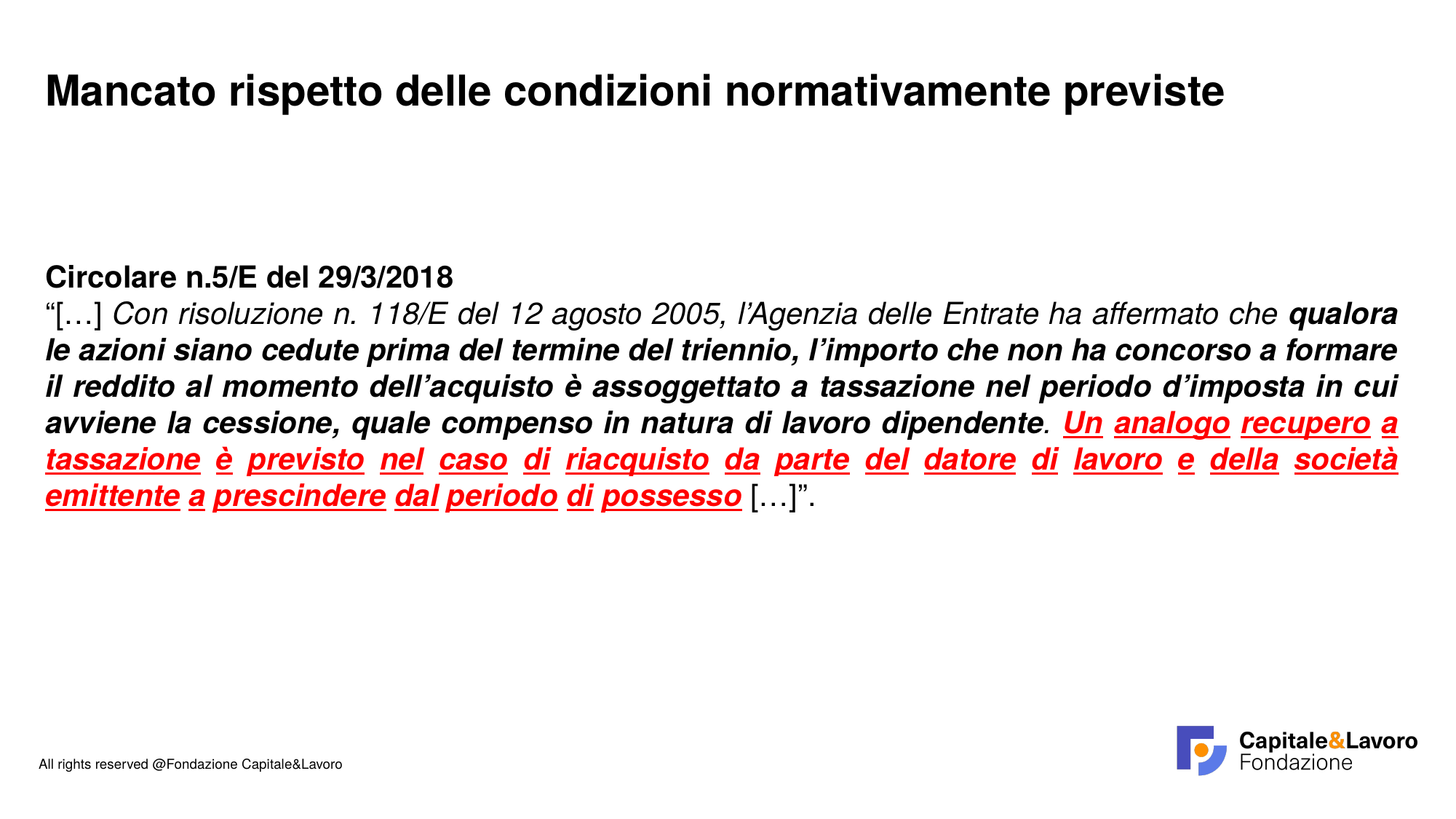

Mancato rispetto delle condizioni normativamente previste
Circolare n.5/E del 29/3/2018
“[…] Con risoluzione n. 118/E del 12 agosto 2005, l’Agenzia delle Entrate ha affermato che qualora le azioni siano cedute prima del termine del triennio, l’importo che non ha concorso a formare il reddito al momento dell’acquisto è assoggettato a tassazione nel periodo d’imposta in cui avviene la cessione, quale compenso in natura di lavoro dipendente. Un analogo recupero a tassazione è previsto nel caso di riacquisto da parte del datore di lavoro e della società emittente a prescindere dal periodo di possesso […]”.